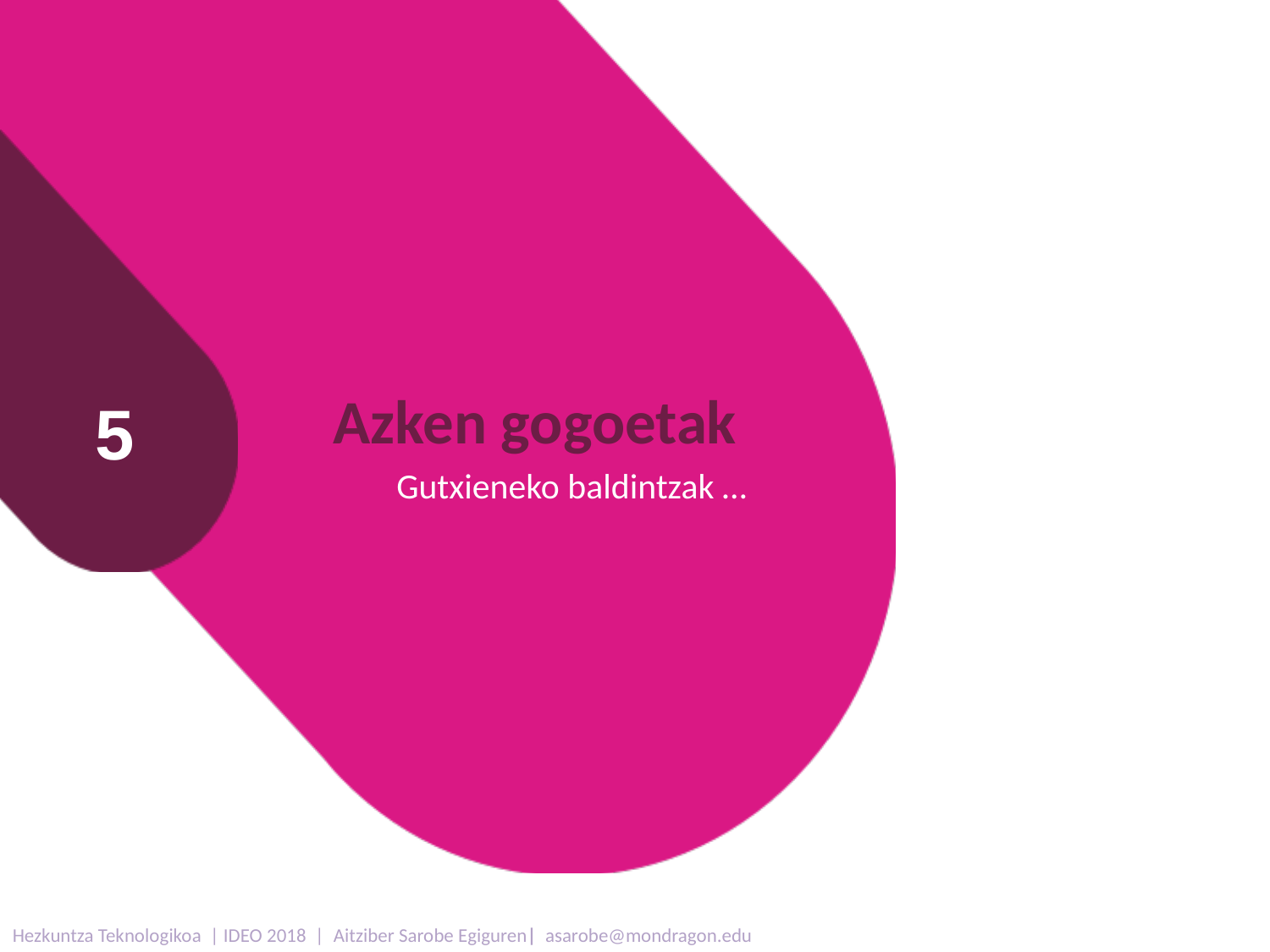

Azken gogoetak
Gutxieneko baldintzak …

5
Hezkuntza Teknologikoa  | IDEO 2018  |  Aitziber Sarobe Egiguren|  asarobe@mondragon.edu